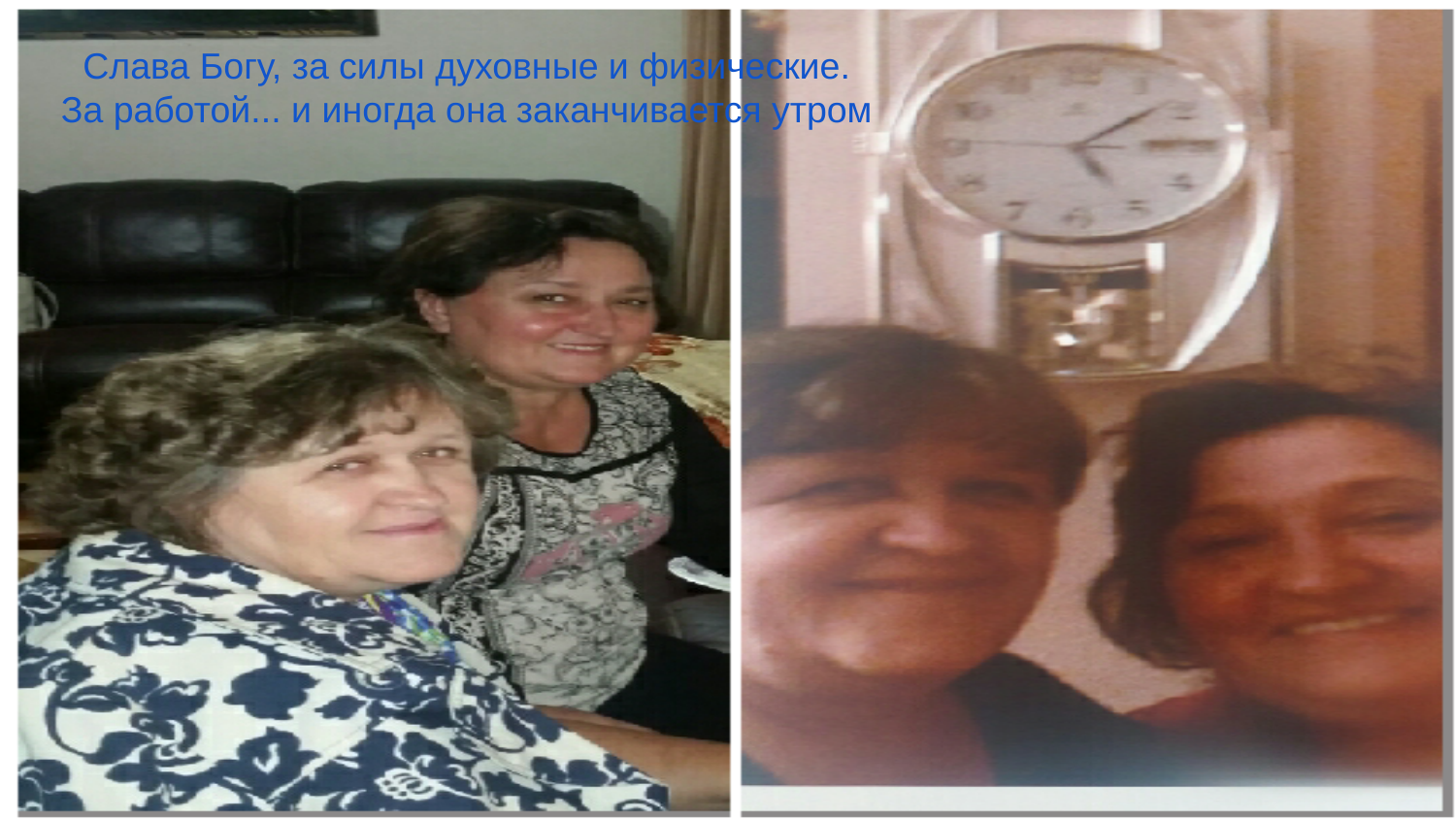

Слава Богу, за силы духовные и физические.
За работой... и иногда она заканчивается утром